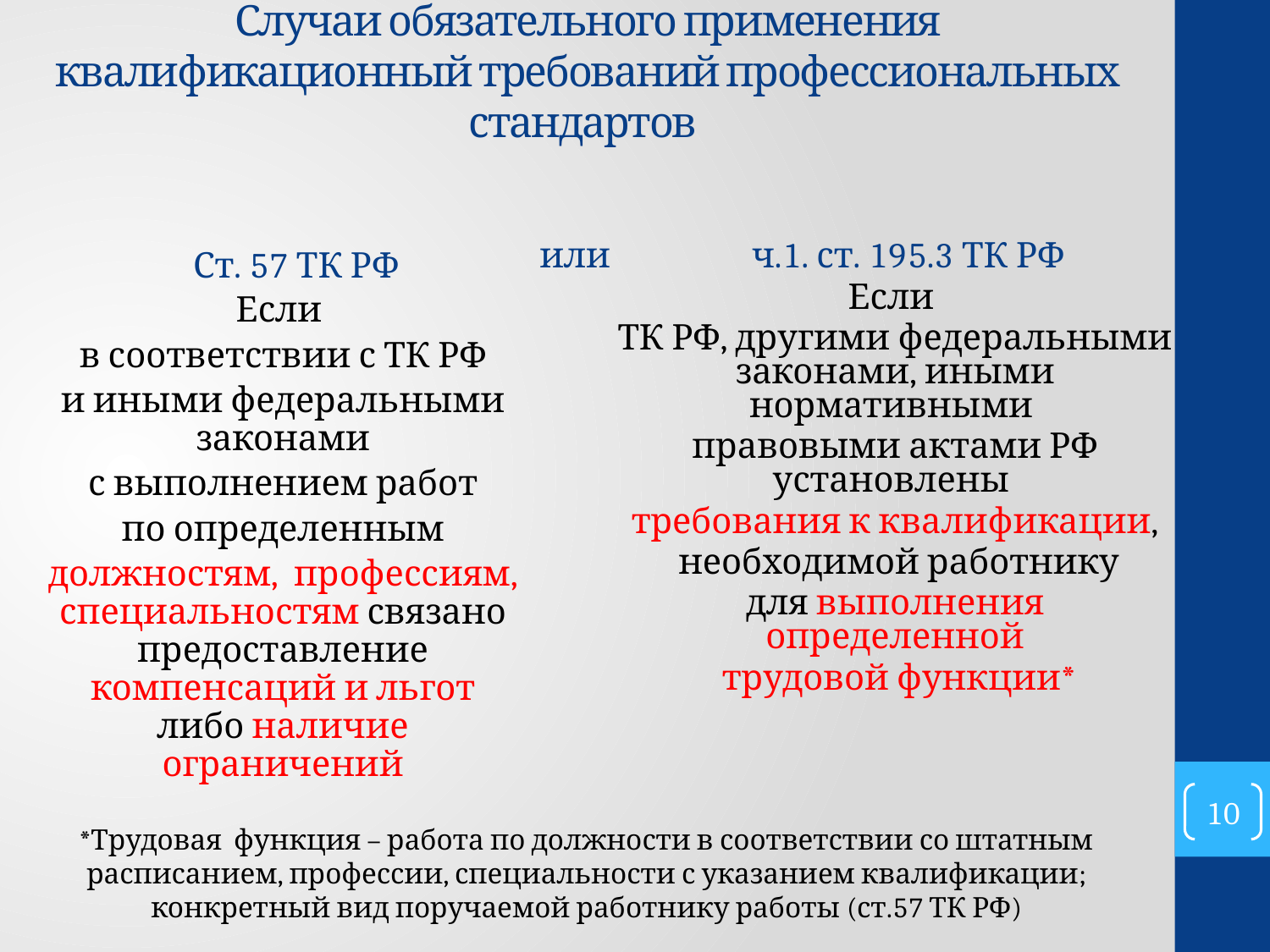

# Случаи обязательного применения квалификационный требований профессиональных стандартов
или
ч.1. ст. 195.3 ТК РФ
Если
ТК РФ, другими федеральными законами, иными нормативными
правовыми актами РФ установлены
требования к квалификации,
 необходимой работнику
для выполнения определенной
 трудовой функции*
Ст. 57 ТК РФ
Если
в соответствии с ТК РФ
и иными федеральными законами
с выполнением работ
 по определенным
должностям,  профессиям, специальностям связано предоставление компенсаций и льгот либо наличие ограничений
10
*Трудовая  функция – работа по должности в соответствии со штатным расписанием, профессии, специальности с указанием квалификации; конкретный вид поручаемой работнику работы (ст.57 ТК РФ)